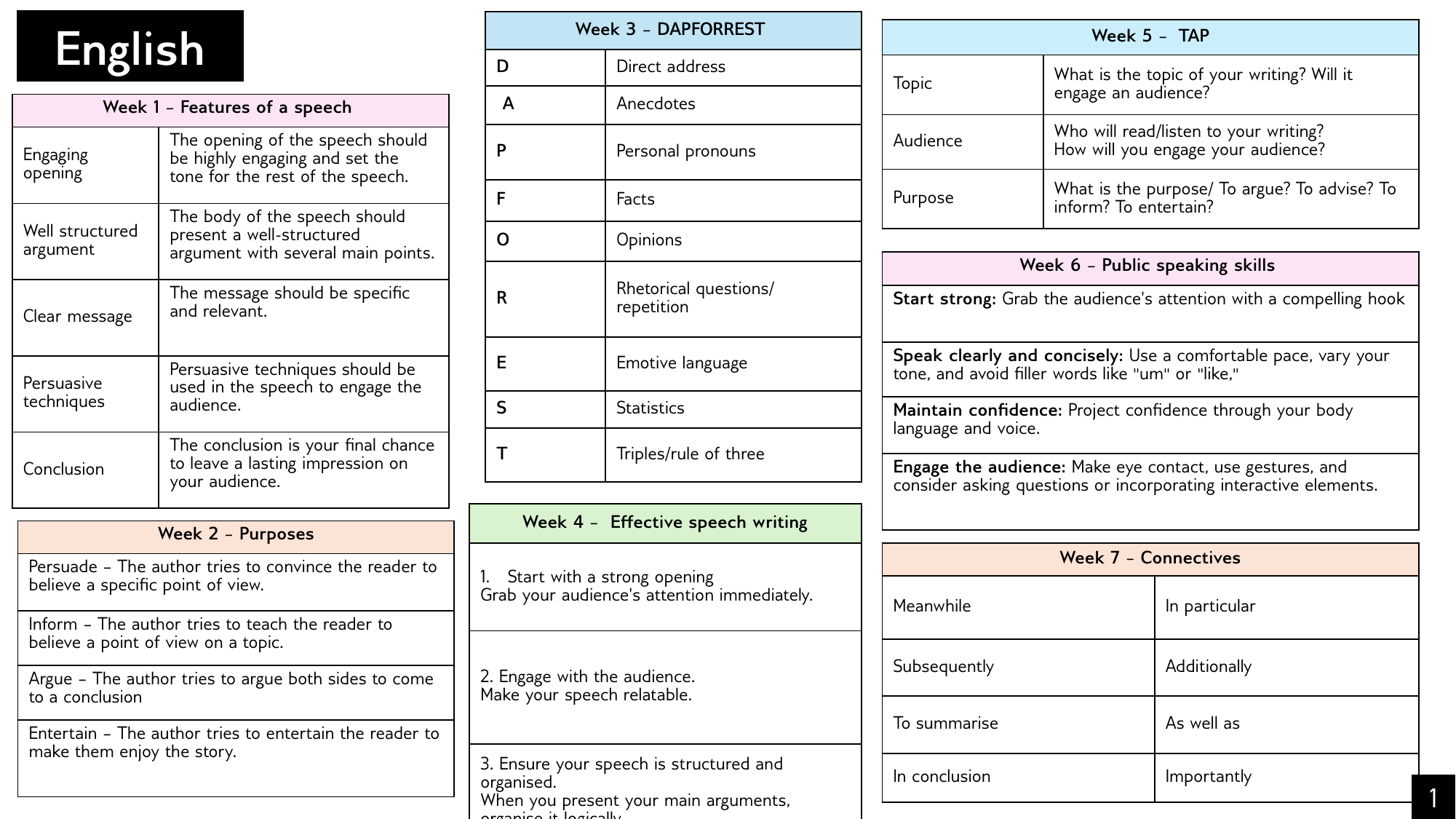

English
| Week 3 – DAPFORREST |  |
| --- | --- |
| D | Direct address |
| A | Anecdotes |
| P | Personal pronouns |
| F | Facts |
| O | Opinions |
| R | Rhetorical questions/ repetition |
| E | Emotive language |
| S | Statistics |
| T | Triples/rule of three |
| Week 5 – TAP |  |
| --- | --- |
| Topic | What is the topic of your writing? Will it engage an audience? |
| Audience | Who will read/listen to your writing? How will you engage your audience? |
| Purpose | What is the purpose/ To argue? To advise? To inform? To entertain? |
| Week 1 – Features of a speech |  |
| --- | --- |
| Engaging opening | The opening of the speech should be highly engaging and set the tone for the rest of the speech. |
| Well structured argument | The body of the speech should present a well-structured argument with several main points. |
| Clear message | The message should be specific and relevant. |
| Persuasive techniques | Persuasive techniques should be used in the speech to engage the audience. |
| Conclusion | The conclusion is your final chance to leave a lasting impression on your audience. |
| Week 6 – Public speaking skills |
| --- |
| Start strong: Grab the audience's attention with a compelling hook |
| Speak clearly and concisely: Use a comfortable pace, vary your tone, and avoid filler words like "um" or "like," |
| Maintain confidence: Project confidence through your body language and voice. |
| Engage the audience: Make eye contact, use gestures, and consider asking questions or incorporating interactive elements. |
| Week 4 – Effective speech writing |
| --- |
| Start with a strong opening Grab your audience's attention immediately. |
| 2. Engage with the audience. Make your speech relatable. |
| 3. Ensure your speech is structured and organised. When you present your main arguments, organise it logically. |
| Week 2 – Purposes |
| --- |
| Persuade – The author tries to convince the reader to believe a specific point of view. |
| Inform – The author tries to teach the reader to believe a point of view on a topic. |
| Argue – The author tries to argue both sides to come to a conclusion |
| Entertain – The author tries to entertain the reader to make them enjoy the story. |
| Week 7 – Connectives |  |
| --- | --- |
| Meanwhile | In particular |
| Subsequently | Additionally |
| To summarise | As well as |
| In conclusion | Importantly |
1